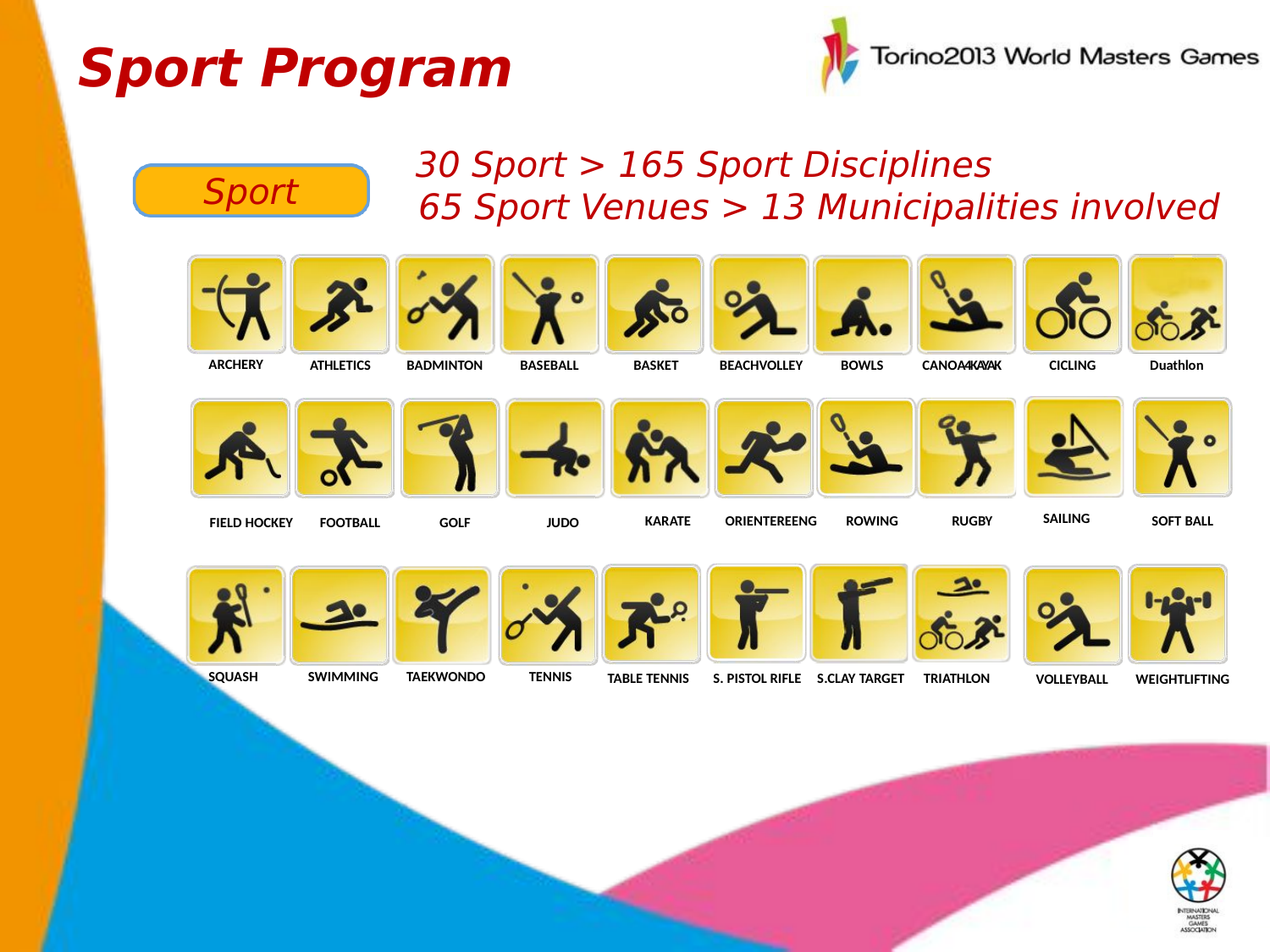

# Sport Program
30 Sport > 165 Sport Disciplines
65 Sport Venues > 13 Municipalities involved

Sport

ARCHERY
Duathlon
ATHLETICS
BADMINTON
BASEBALL
BASKET
BEACHVOLLEY
BOWLS
CANOA4KAYAK
CICLING

SAILING
KARATE
ORIENTEREENG
ROWING
RUGBY
SOFT BALL
FIELD HOCKEY
FOOTBALL
GOLF
JUDO

SQUASH
SWIMMING
TAEKWONDO
TENNIS
TABLE TENNIS
S. PISTOL RIFLE     S.CLAY TARGET
TRIATHLON
VOLLEYBALL
WEIGHTLIFTING